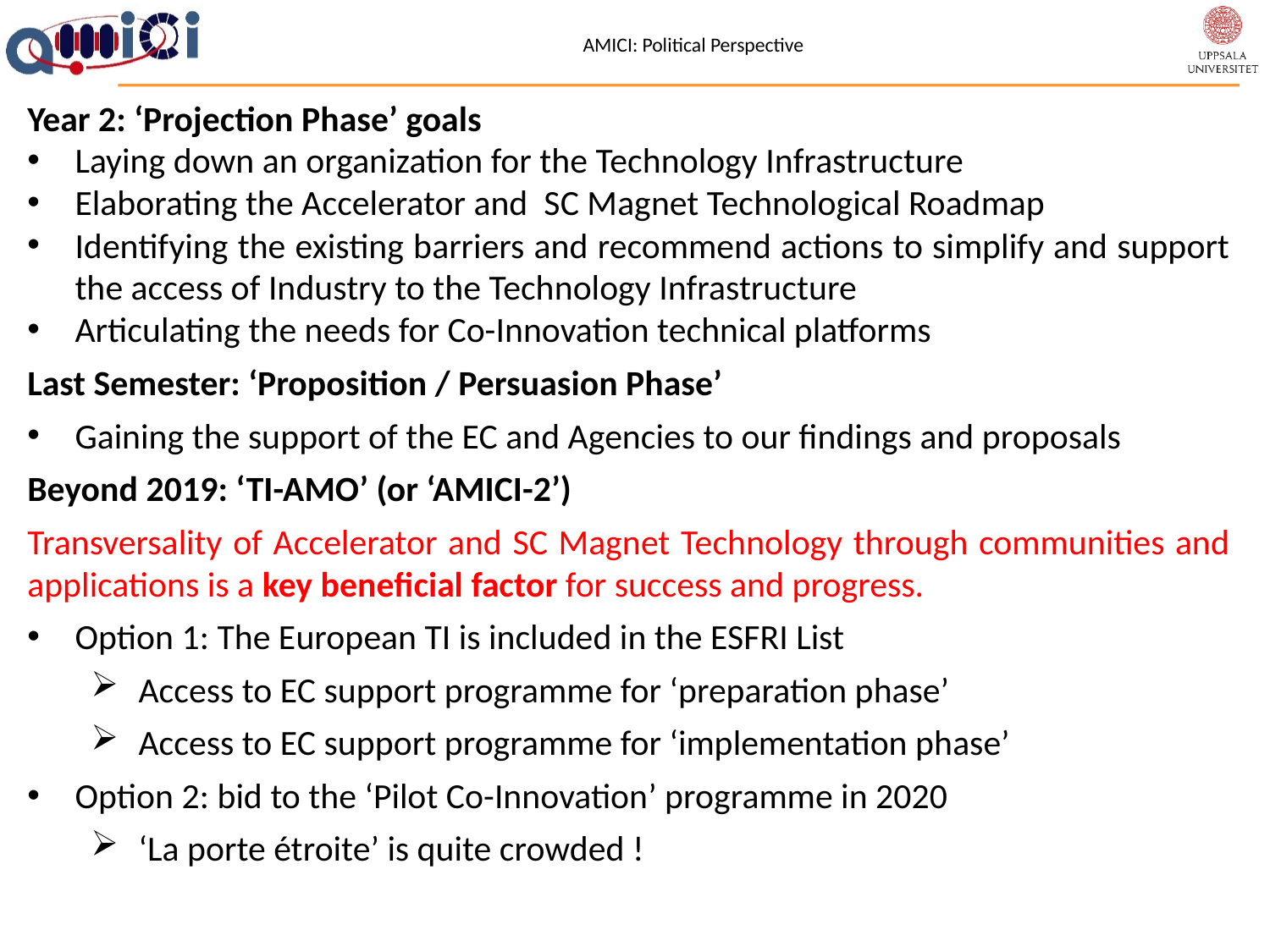

# AMICI: Political Perspective
Year 2: ‘Projection Phase’ goals
Laying down an organization for the Technology Infrastructure
Elaborating the Accelerator and  SC Magnet Technological Roadmap
Identifying the existing barriers and recommend actions to simplify and support the access of Industry to the Technology Infrastructure
Articulating the needs for Co-Innovation technical platforms
Last Semester: ‘Proposition / Persuasion Phase’
Gaining the support of the EC and Agencies to our findings and proposals
Beyond 2019: ‘TI-AMO’ (or ‘AMICI-2’)
Transversality of Accelerator and SC Magnet Technology through communities and applications is a key beneficial factor for success and progress.
Option 1: The European TI is included in the ESFRI List
Access to EC support programme for ‘preparation phase’
Access to EC support programme for ‘implementation phase’
Option 2: bid to the ‘Pilot Co-Innovation’ programme in 2020
‘La porte étroite’ is quite crowded !